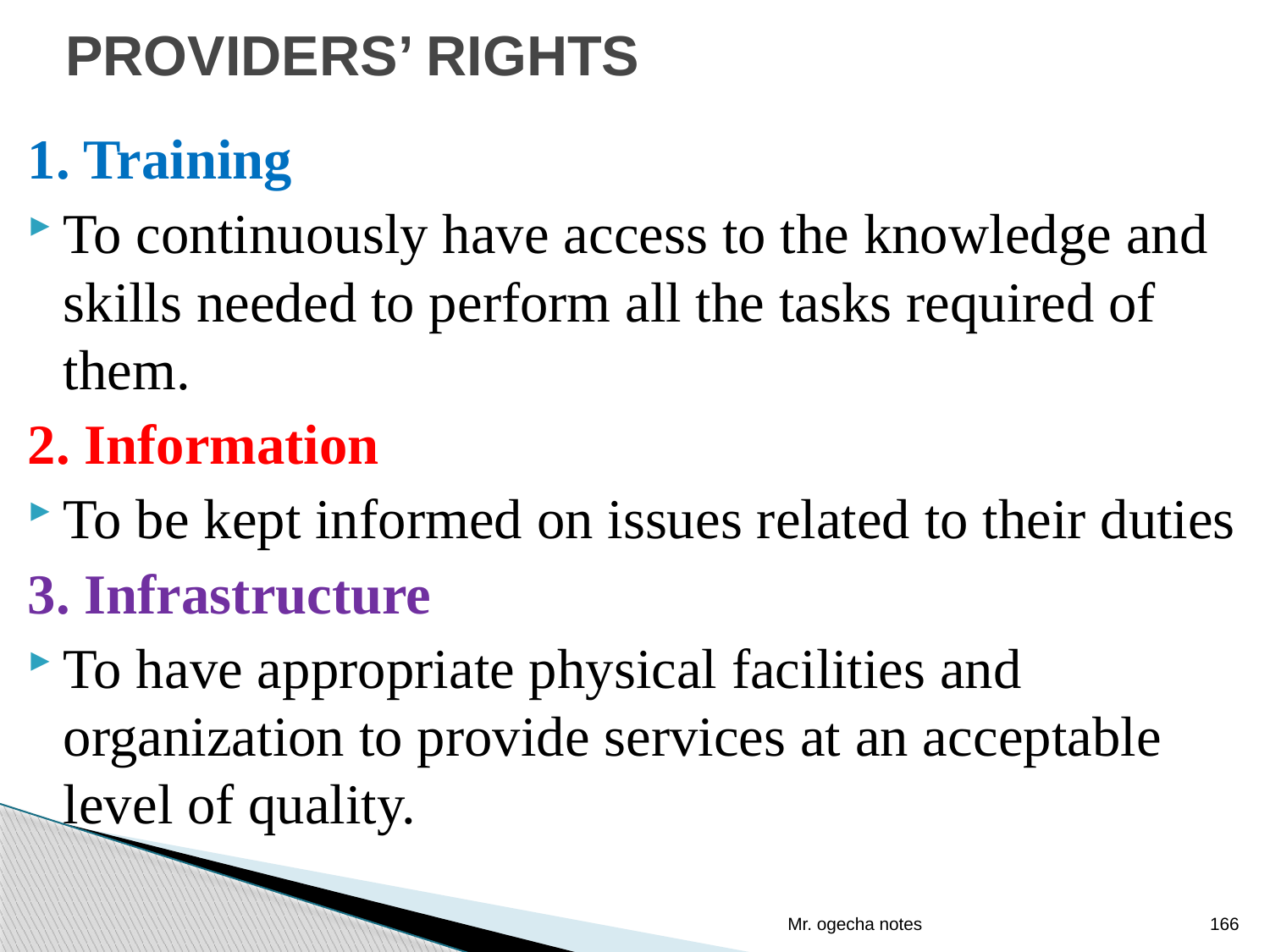

# PROVIDERS’ RIGHTS
1. Training
To continuously have access to the knowledge and skills needed to perform all the tasks required of them.
2. Information
To be kept informed on issues related to their duties
3. Infrastructure
To have appropriate physical facilities and organization to provide services at an acceptable level of quality.
Mr. ogecha notes
166